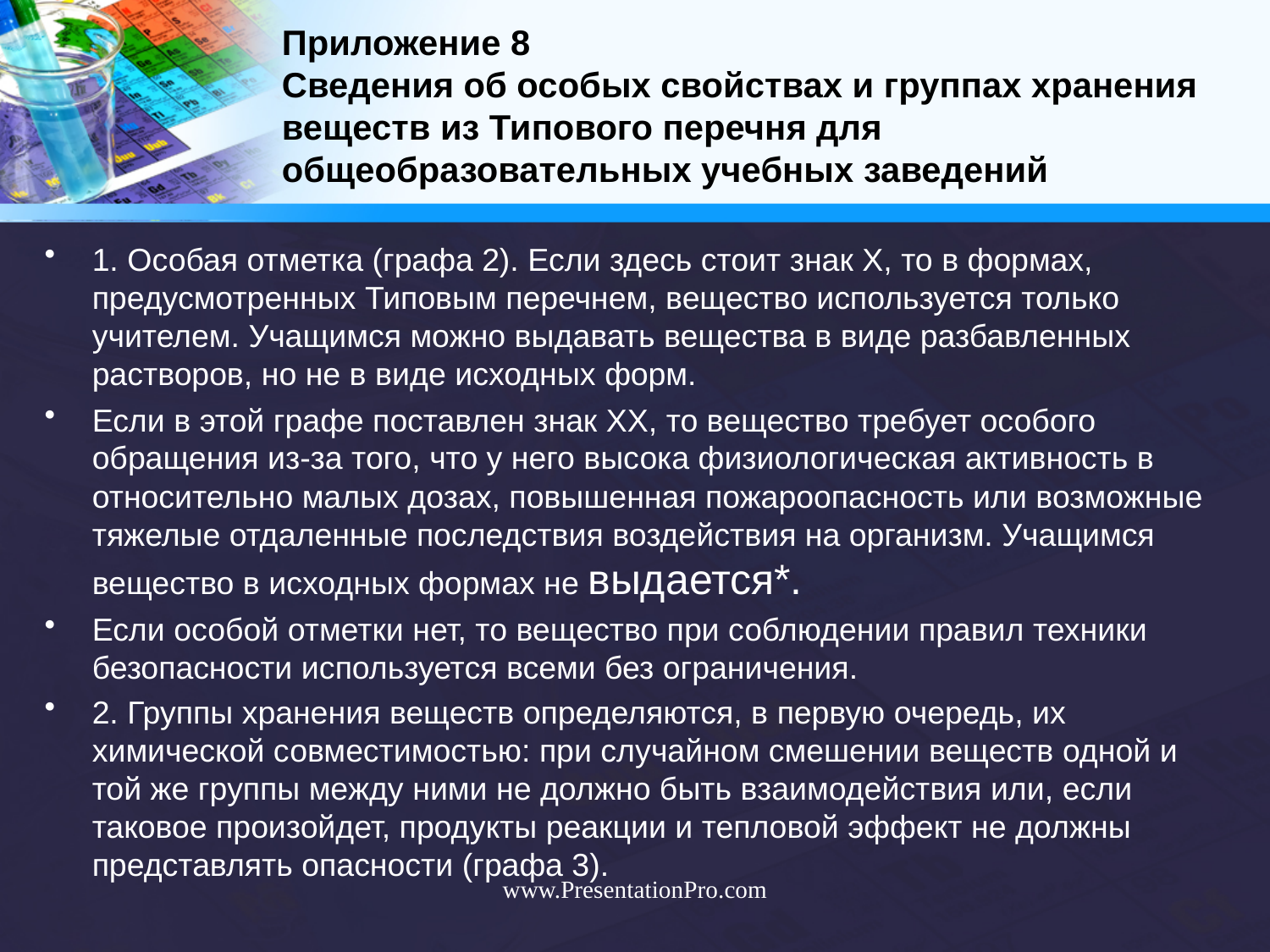

# Приложение 8 Сведения об особых свойствах и группах хранения веществ из Типового перечня для общеобразовательных учебных заведений
1. Особая отметка (графа 2). Если здесь стоит знак X, то в формах, предусмотренных Типовым перечнем, вещество используется только учителем. Учащимся можно выдавать вещества в виде разбавленных растворов, но не в виде исходных форм.
Если в этой графе поставлен знак XX, то вещество требует особого обращения из-за того, что у него высока физиологическая активность в относительно малых дозах, повышенная пожароопасность или возможные тяжелые отдаленные последствия воздействия на организм. Учащимся вещество в исходных формах не выдается*.
Если особой отметки нет, то вещество при соблюдении правил техники безопасности используется всеми без ограничения.
2. Группы хранения веществ определяются, в первую очередь, их химической совместимостью: при случайном смешении веществ одной и той же группы между ними не должно быть взаимодействия или, если таковое произойдет, продукты реакции и тепловой эффект не должны представлять опасности (графа 3).
www.PresentationPro.com